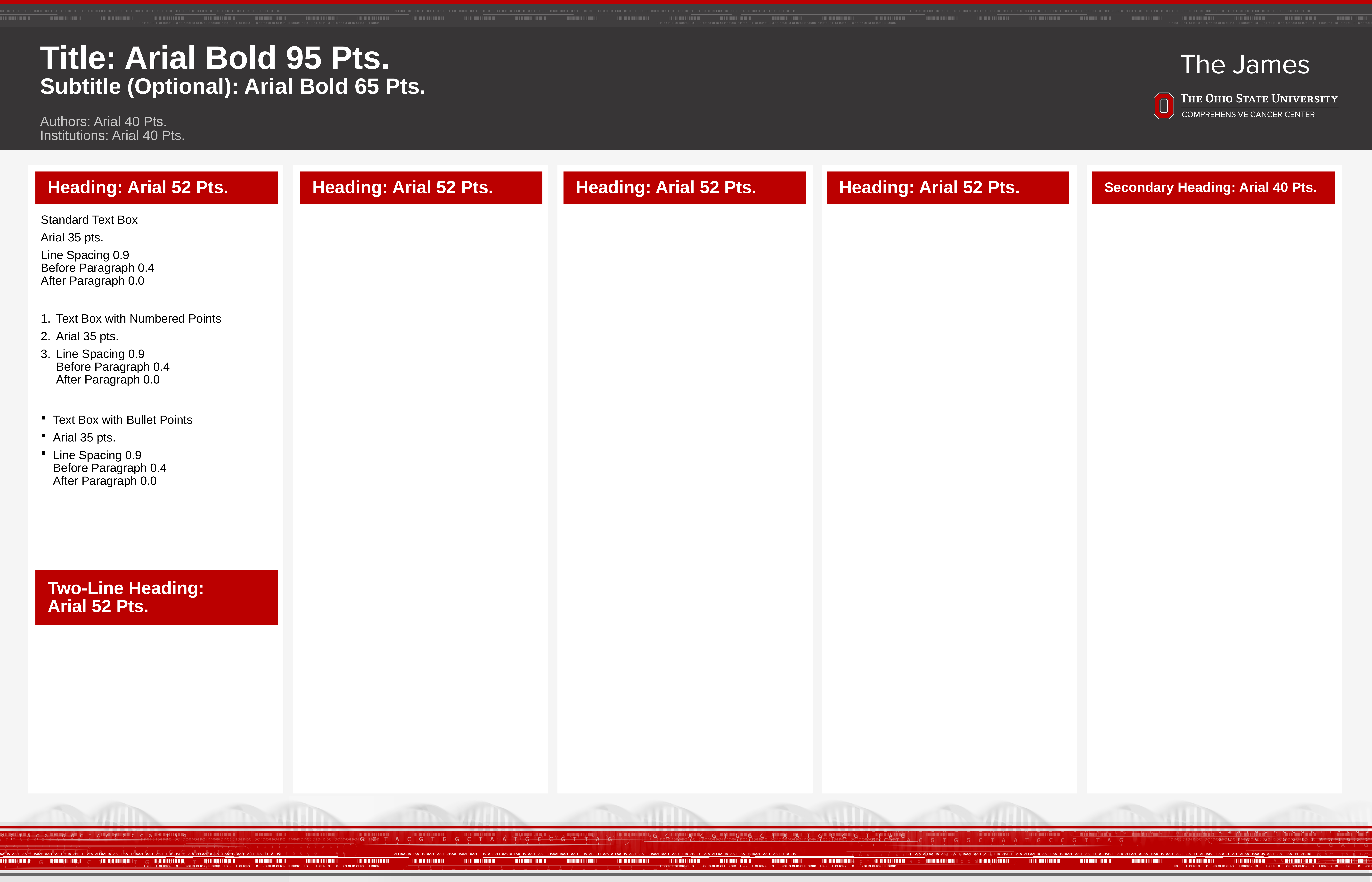

# Title: Arial Bold 95 Pts.
Subtitle (Optional): Arial Bold 65 Pts.

Authors: Arial 40 Pts.
Institutions: Arial 40 Pts.
Heading: Arial 52 Pts.
Heading: Arial 52 Pts.
Heading: Arial 52 Pts.
Heading: Arial 52 Pts.
Secondary Heading: Arial 40 Pts.
Standard Text Box
Arial 35 pts.
Line Spacing 0.9
Before Paragraph 0.4
After Paragraph 0.0
Text Box with Numbered Points
Arial 35 pts.
Line Spacing 0.9
Before Paragraph 0.4
After Paragraph 0.0
Text Box with Bullet Points
Arial 35 pts.
Line Spacing 0.9
Before Paragraph 0.4
After Paragraph 0.0
Two-Line Heading:
Arial 52 Pts.